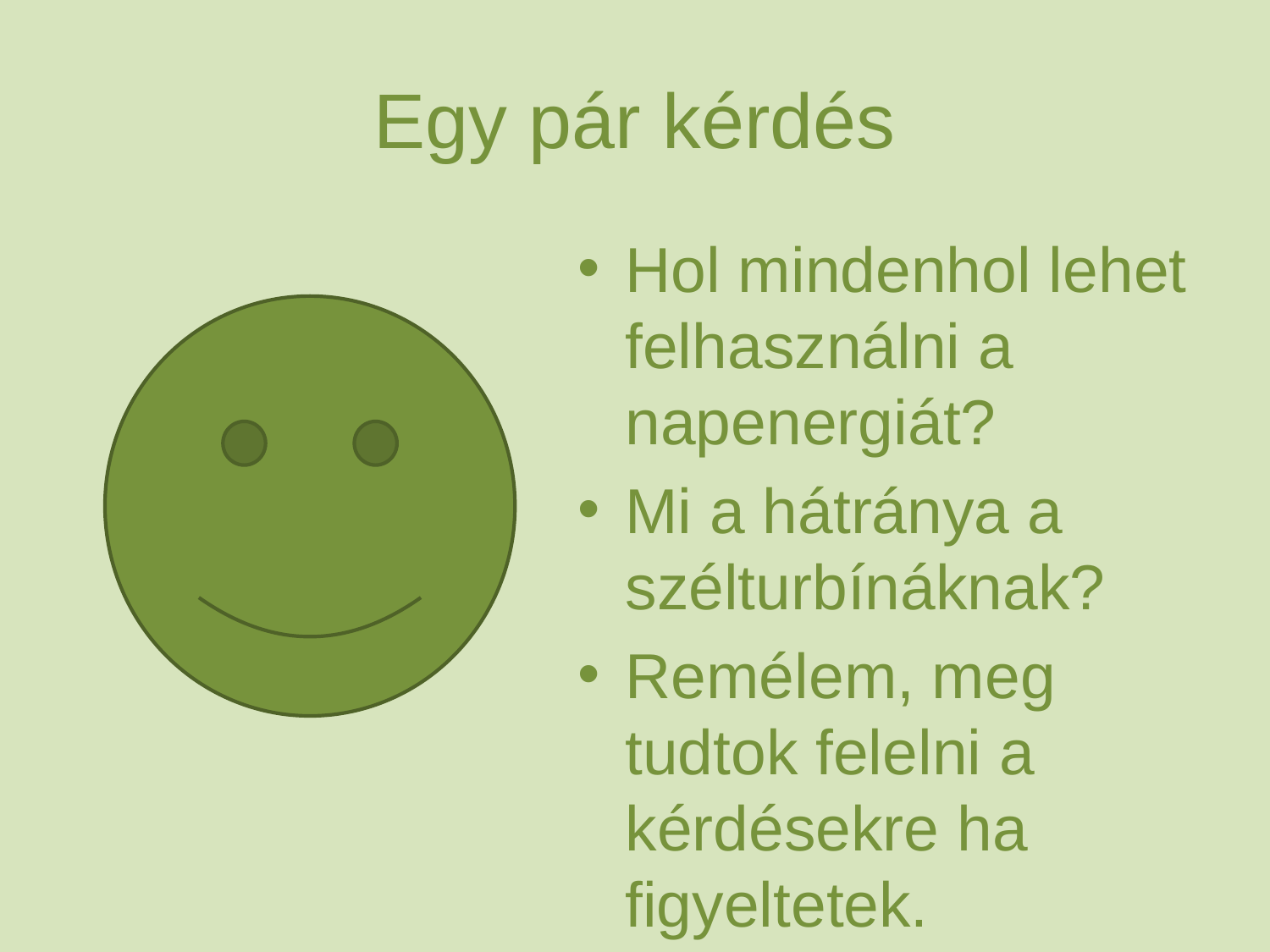

# Egy pár kérdés
Hol mindenhol lehet felhasználni a napenergiát?
Mi a hátránya a szélturbínáknak?
Remélem, meg tudtok felelni a kérdésekre ha figyeltetek.